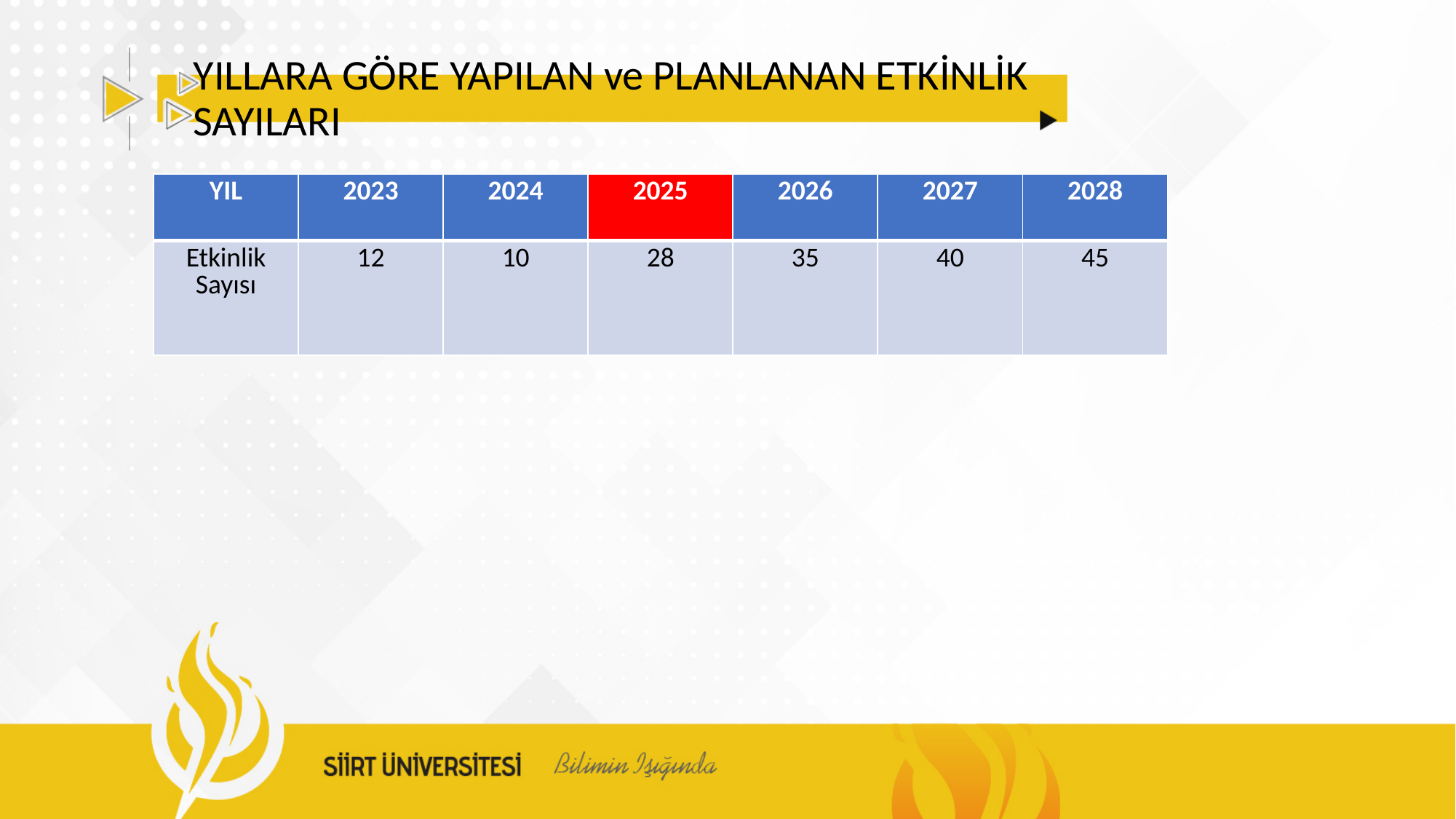

# YILLARA GÖRE YAPILAN ve PLANLANAN ETKİNLİK SAYILARI
| YIL | 2023 | 2024 | 2025 | 2026 | 2027 | 2028 |
| --- | --- | --- | --- | --- | --- | --- |
| Etkinlik Sayısı | 12 | 10 | 28 | 35 | 40 | 45 |